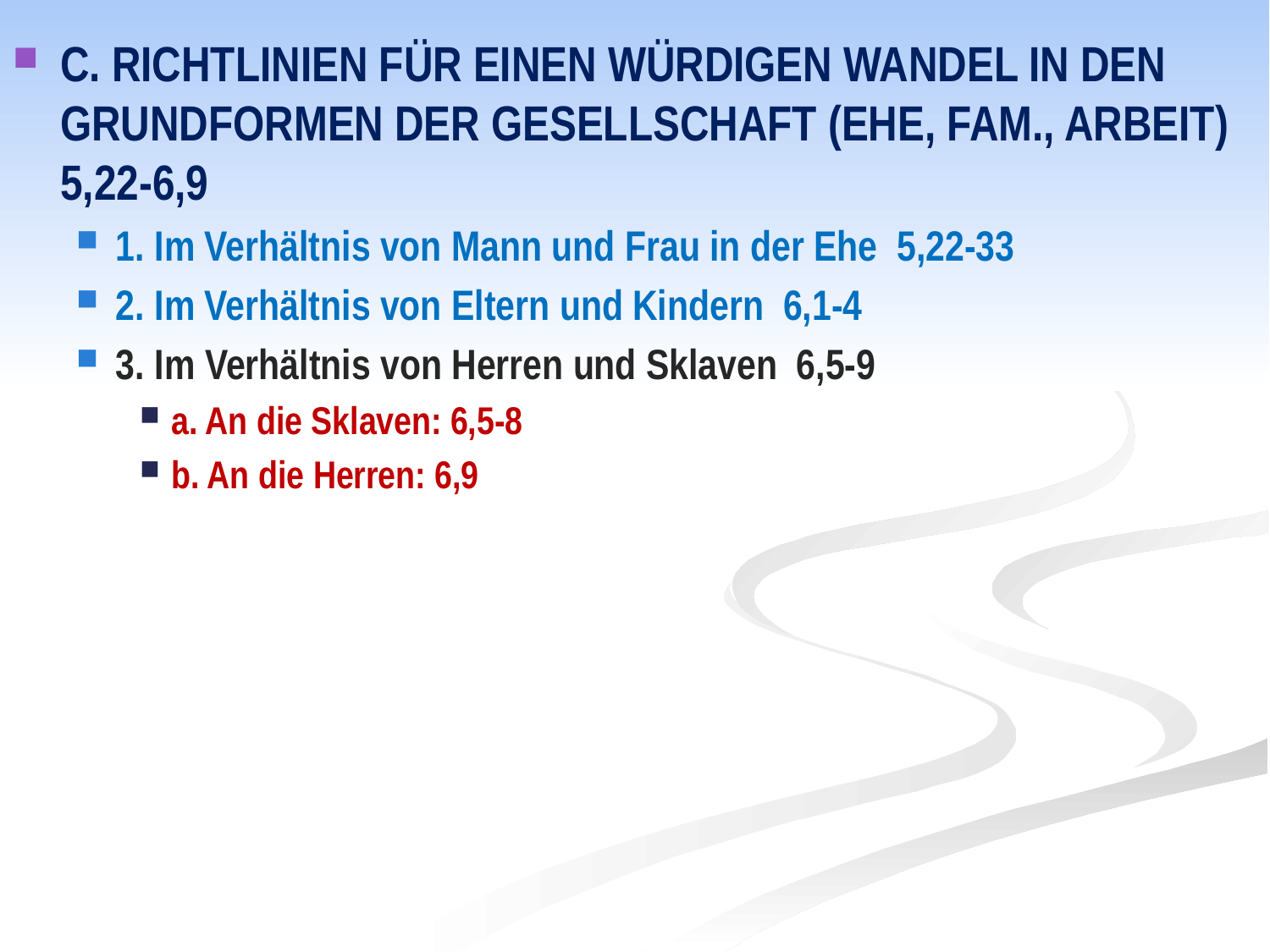

C. Richtlinien für einen würdigen Wandel in den Grundformen der Gesellschaft (Ehe, Fam., Arbeit)  5,22-6,9
1. Im Verhältnis von Mann und Frau in der Ehe  5,22-33
2. Im Verhältnis von Eltern und Kindern  6,1-4
3. Im Verhältnis von Herren und Sklaven  6,5-9
a. An die Sklaven: 6,5-8
b. An die Herren: 6,9